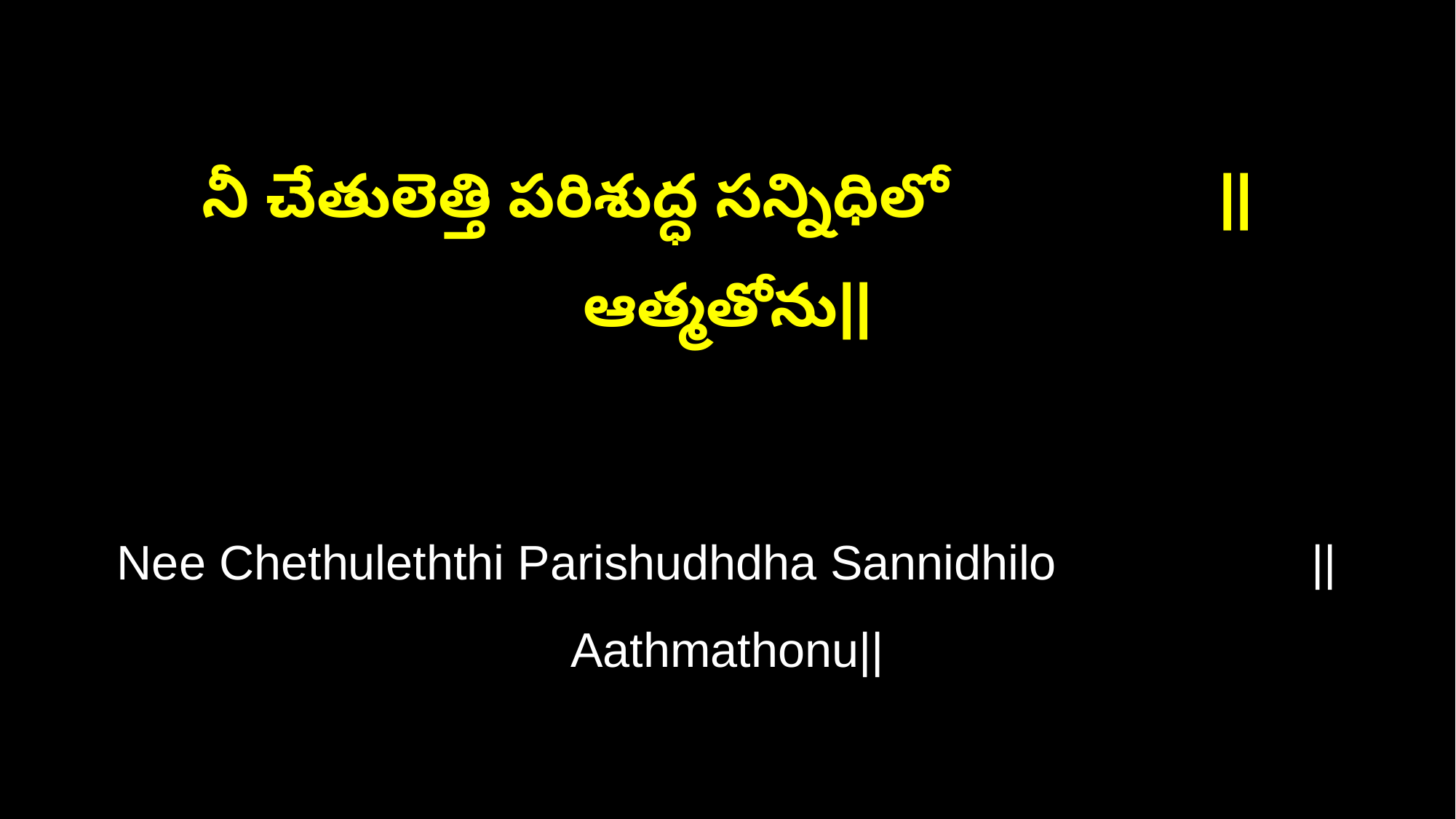

నీ చేతులెత్తి పరిశుద్ధ సన్నిధిలో                ||ఆత్మతోను||
Nee Chethuleththi Parishudhdha Sannidhilo                   ||Aathmathonu||